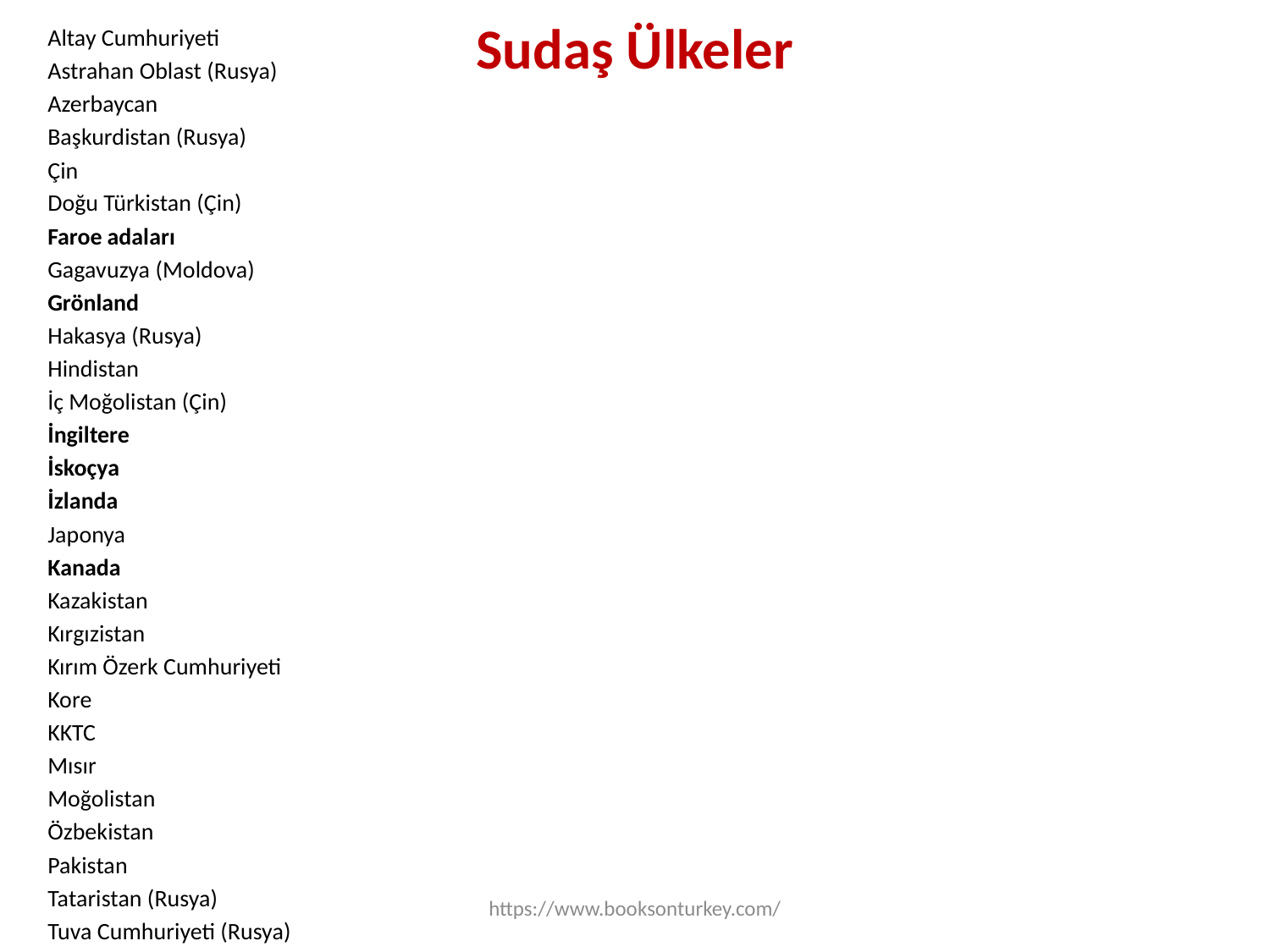

Altay Cumhuriyeti
Astrahan Oblast (Rusya)
Azerbaycan
Başkurdistan (Rusya)
Çin
Doğu Türkistan (Çin)
Faroe adaları
Gagavuzya (Moldova)
Grönland
Hakasya (Rusya)
Hindistan
İç Moğolistan (Çin)
İngiltere
İskoçya
İzlanda
Japonya
Kanada
Kazakistan
Kırgızistan
Kırım Özerk Cumhuriyeti
Kore
KKTC
Mısır
Moğolistan
Özbekistan
Pakistan
Tataristan (Rusya)
Tuva Cumhuriyeti (Rusya)
Türkmenistan

# Sudaş Ülkeler
https://www.booksonturkey.com/